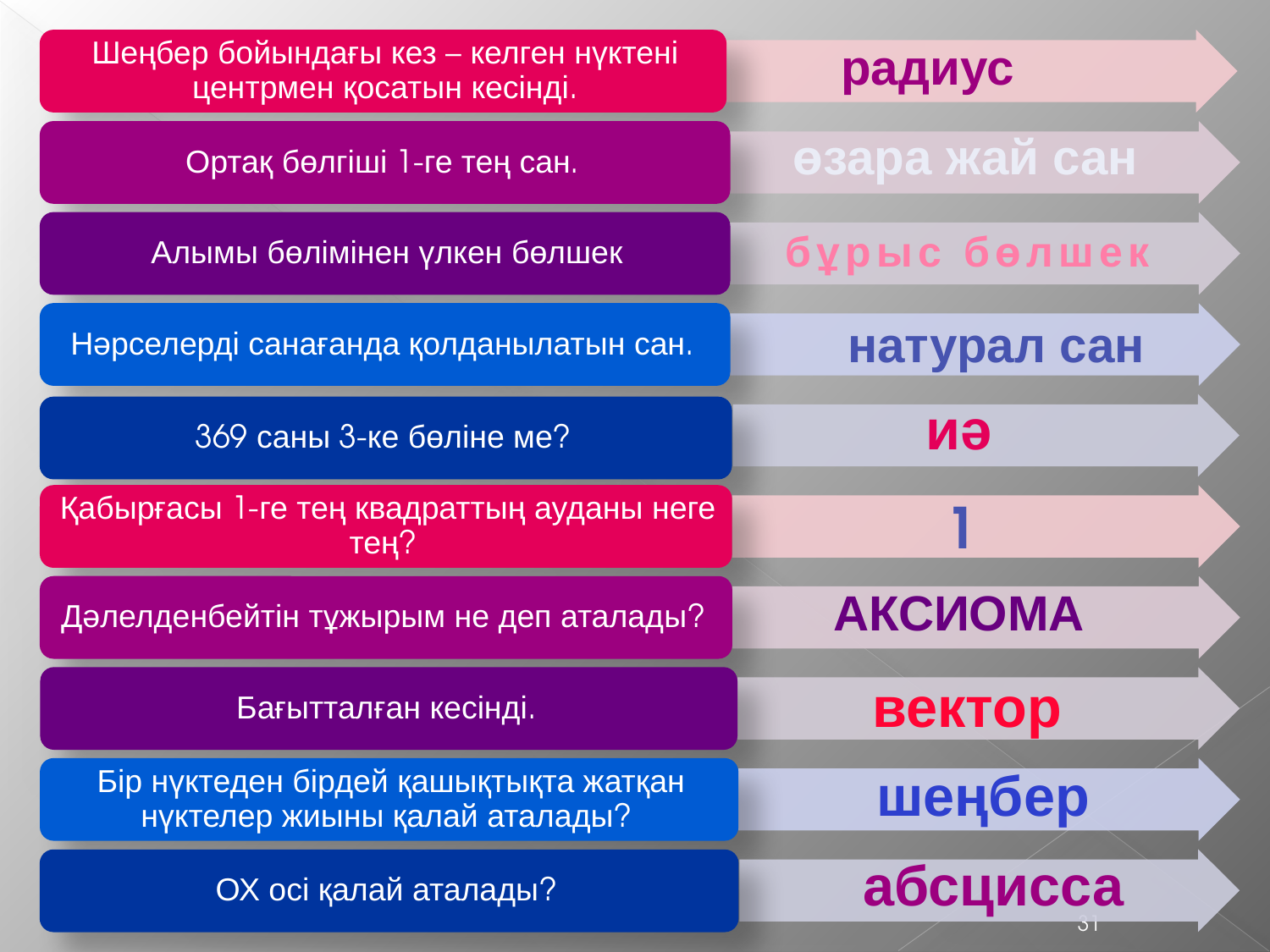

Шеңбер бойындағы кез – келген нүктені центрмен қосатын кесінді.

Ортақ бөлгіші 1-ге тең сан.

Алымы бөлімінен үлкен бөлшек

Нәрселерді санағанда қолданылатын сан.

369 саны 3-ке бөліне ме?

Қабырғасы 1-ге тең квадраттың ауданы неге тең?

Дәлелденбейтін тұжырым не деп аталады?

Бағытталған кесінді.

Бір нүктеден бірдей қашықтықта жатқан нүктелер жиыны қалай аталады?

ОХ осі қалай аталады?
радиус
#
өзара жай сан
бұрыс бөлшек
натурал сан
иә
1
аксиома
вектор
шеңбер
абсцисса
31